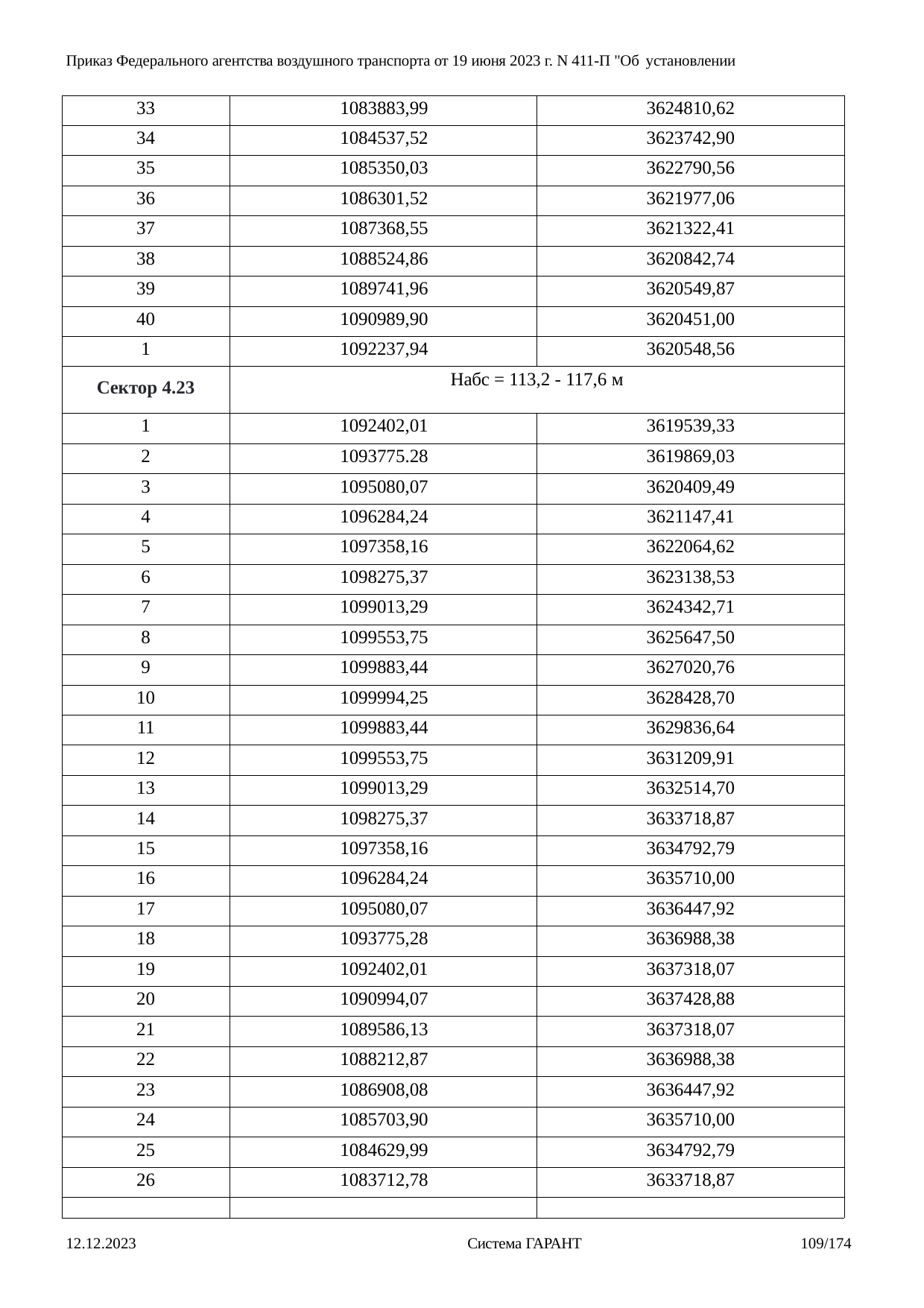

Приказ Федерального агентства воздушного транспорта от 19 июня 2023 г. N 411-П "Об установлении
| 33 | 1083883,99 | 3624810,62 |
| --- | --- | --- |
| 34 | 1084537,52 | 3623742,90 |
| 35 | 1085350,03 | 3622790,56 |
| 36 | 1086301,52 | 3621977,06 |
| 37 | 1087368,55 | 3621322,41 |
| 38 | 1088524,86 | 3620842,74 |
| 39 | 1089741,96 | 3620549,87 |
| 40 | 1090989,90 | 3620451,00 |
| 1 | 1092237,94 | 3620548,56 |
| Сектор 4.23 | Набс = 113,2 - 117,6 м |  |
| 1 | 1092402,01 | 3619539,33 |
| 2 | 1093775.28 | 3619869,03 |
| 3 | 1095080,07 | 3620409,49 |
| 4 | 1096284,24 | 3621147,41 |
| 5 | 1097358,16 | 3622064,62 |
| 6 | 1098275,37 | 3623138,53 |
| 7 | 1099013,29 | 3624342,71 |
| 8 | 1099553,75 | 3625647,50 |
| 9 | 1099883,44 | 3627020,76 |
| 10 | 1099994,25 | 3628428,70 |
| 11 | 1099883,44 | 3629836,64 |
| 12 | 1099553,75 | 3631209,91 |
| 13 | 1099013,29 | 3632514,70 |
| 14 | 1098275,37 | 3633718,87 |
| 15 | 1097358,16 | 3634792,79 |
| 16 | 1096284,24 | 3635710,00 |
| 17 | 1095080,07 | 3636447,92 |
| 18 | 1093775,28 | 3636988,38 |
| 19 | 1092402,01 | 3637318,07 |
| 20 | 1090994,07 | 3637428,88 |
| 21 | 1089586,13 | 3637318,07 |
| 22 | 1088212,87 | 3636988,38 |
| 23 | 1086908,08 | 3636447,92 |
| 24 | 1085703,90 | 3635710,00 |
| 25 | 1084629,99 | 3634792,79 |
| 26 | 1083712,78 | 3633718,87 |
|  |  |  |
12.12.2023
Система ГАРАНТ
109/174